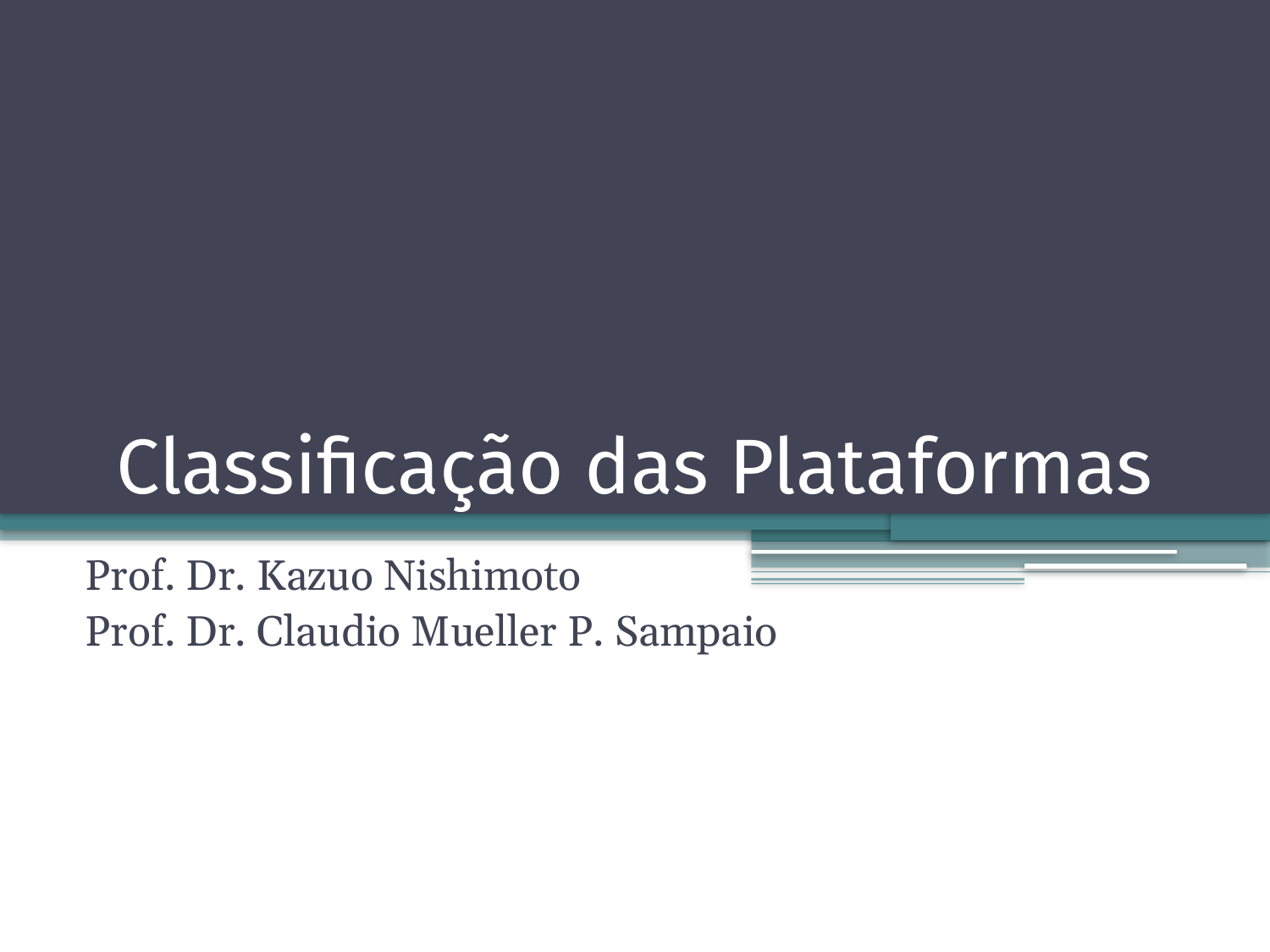

# Classificação das Plataformas
Prof. Dr. Kazuo Nishimoto
Prof. Dr. Claudio Mueller P. Sampaio